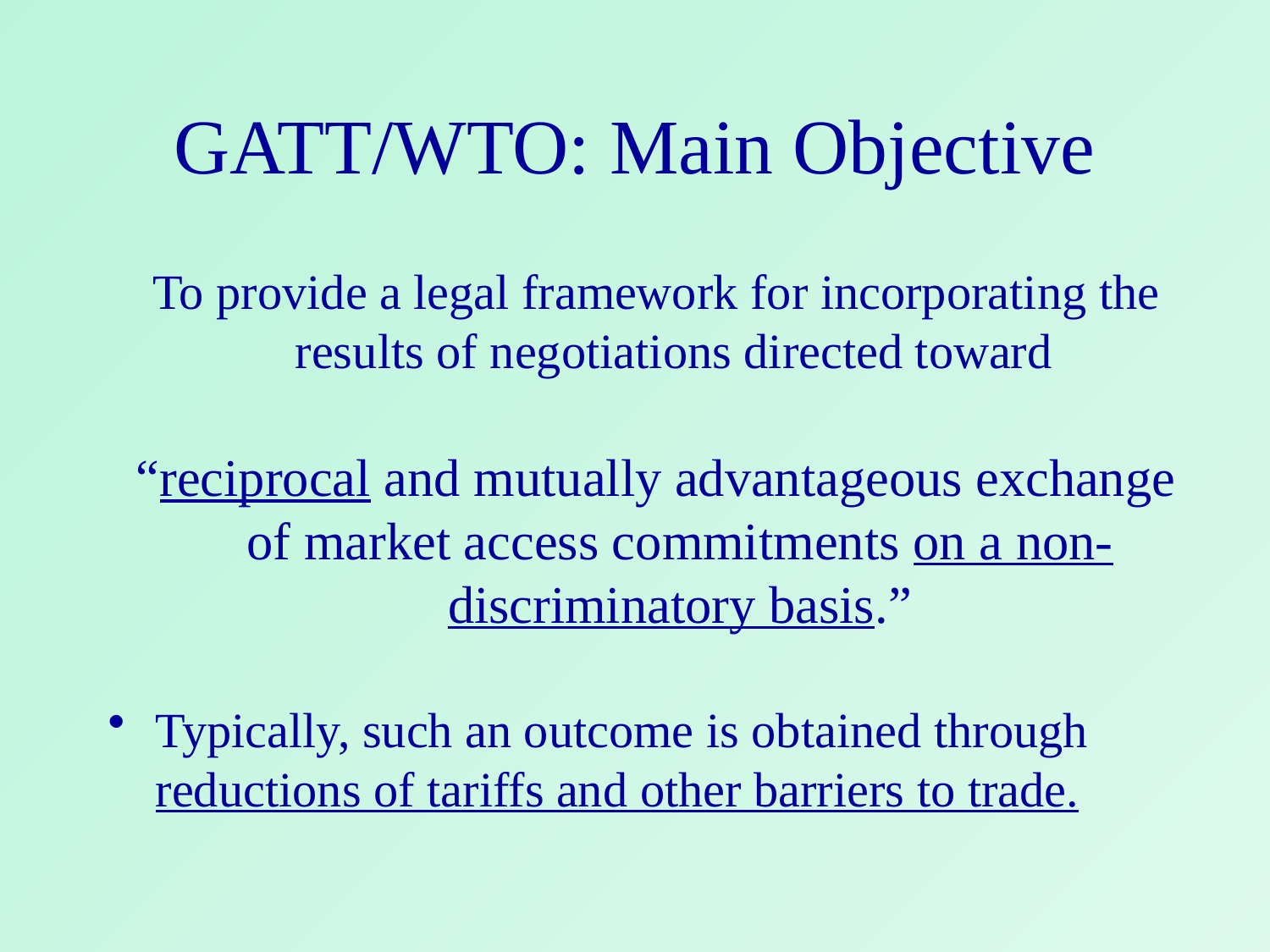

# GATT/WTO: Main Objective
To provide a legal framework for incorporating the results of negotiations directed toward

“reciprocal and mutually advantageous exchange of market access commitments on a non-discriminatory basis.”

Typically, such an outcome is obtained through reductions of tariffs and other barriers to trade.